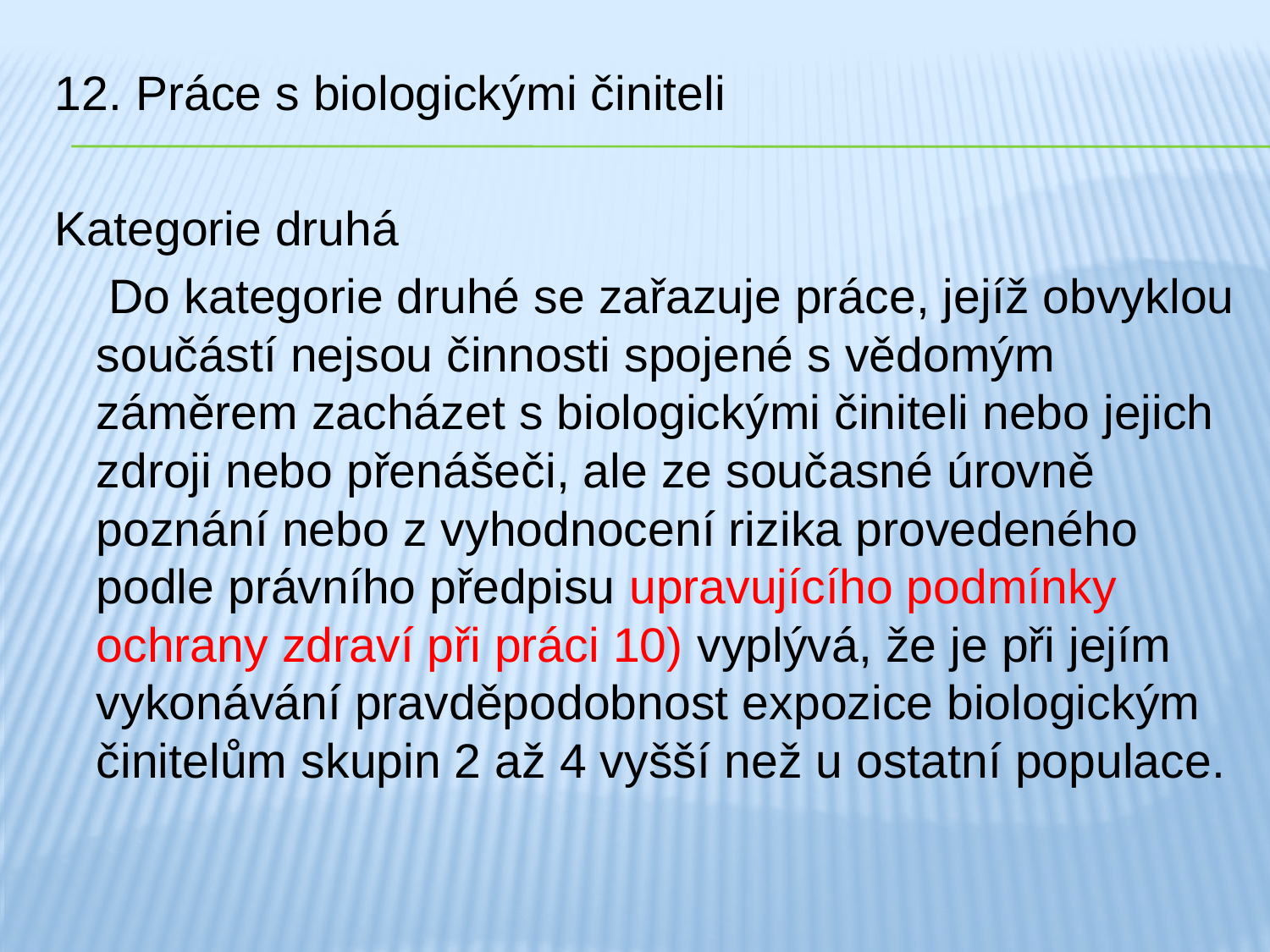

12. Práce s biologickými činiteli

Kategorie druhá
    Do kategorie druhé se zařazuje práce, jejíž obvyklou součástí nejsou činnosti spojené s vědomým záměrem zacházet s biologickými činiteli nebo jejich zdroji nebo přenášeči, ale ze současné úrovně poznání nebo z vyhodnocení rizika provedeného podle právního předpisu upravujícího podmínky ochrany zdraví při práci 10) vyplývá, že je při jejím vykonávání pravděpodobnost expozice biologickým činitelům skupin 2 až 4 vyšší než u ostatní populace.